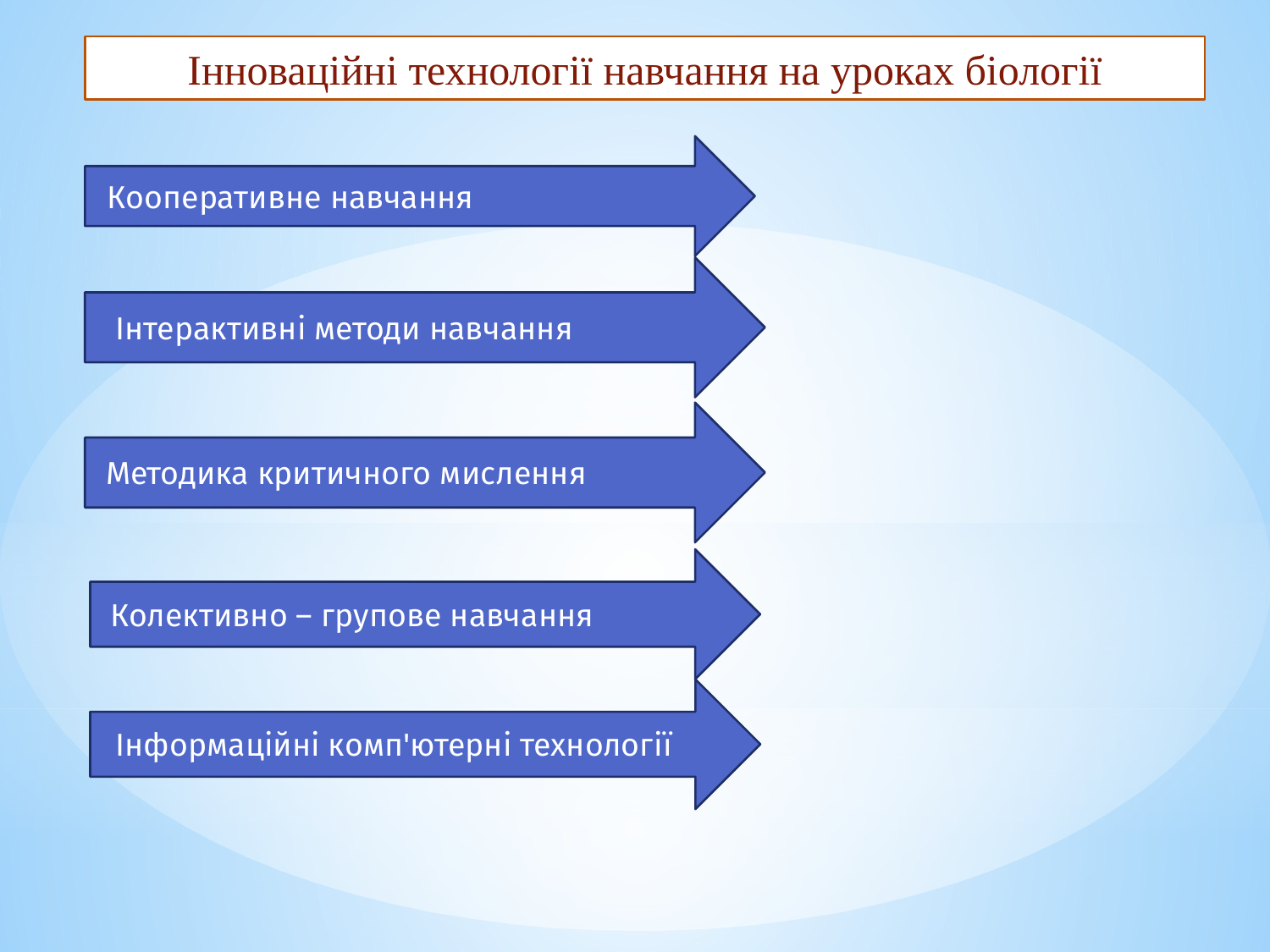

Інноваційні технології навчання на уроках біології

Кооперативне навчання

Інтерактивні методи навчання

Методика критичного мислення

Колективно – групове навчання

Інформаційні комп'ютерні технології